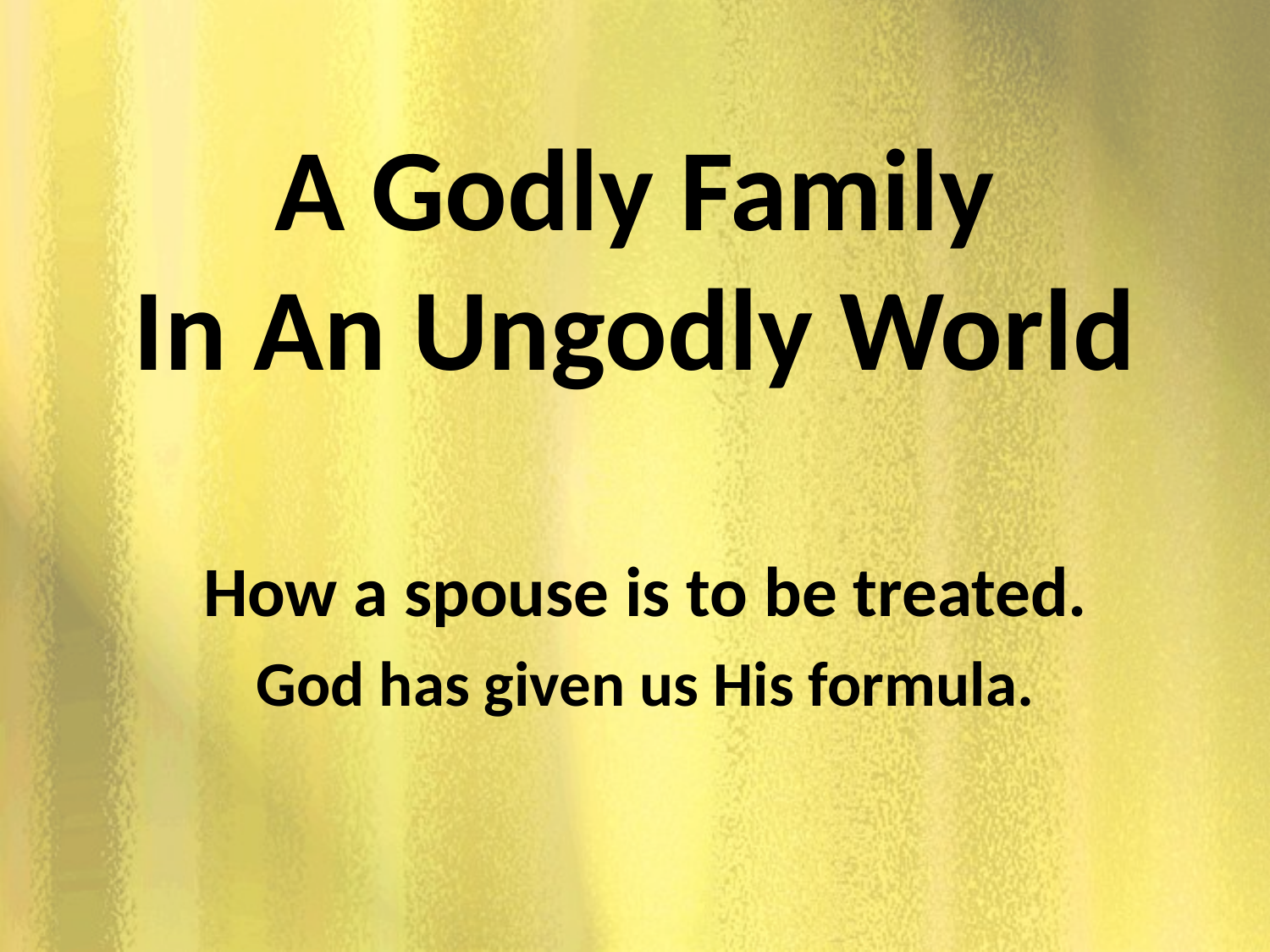

# A Godly Family In An Ungodly World
How a spouse is to be treated.
God has given us His formula.